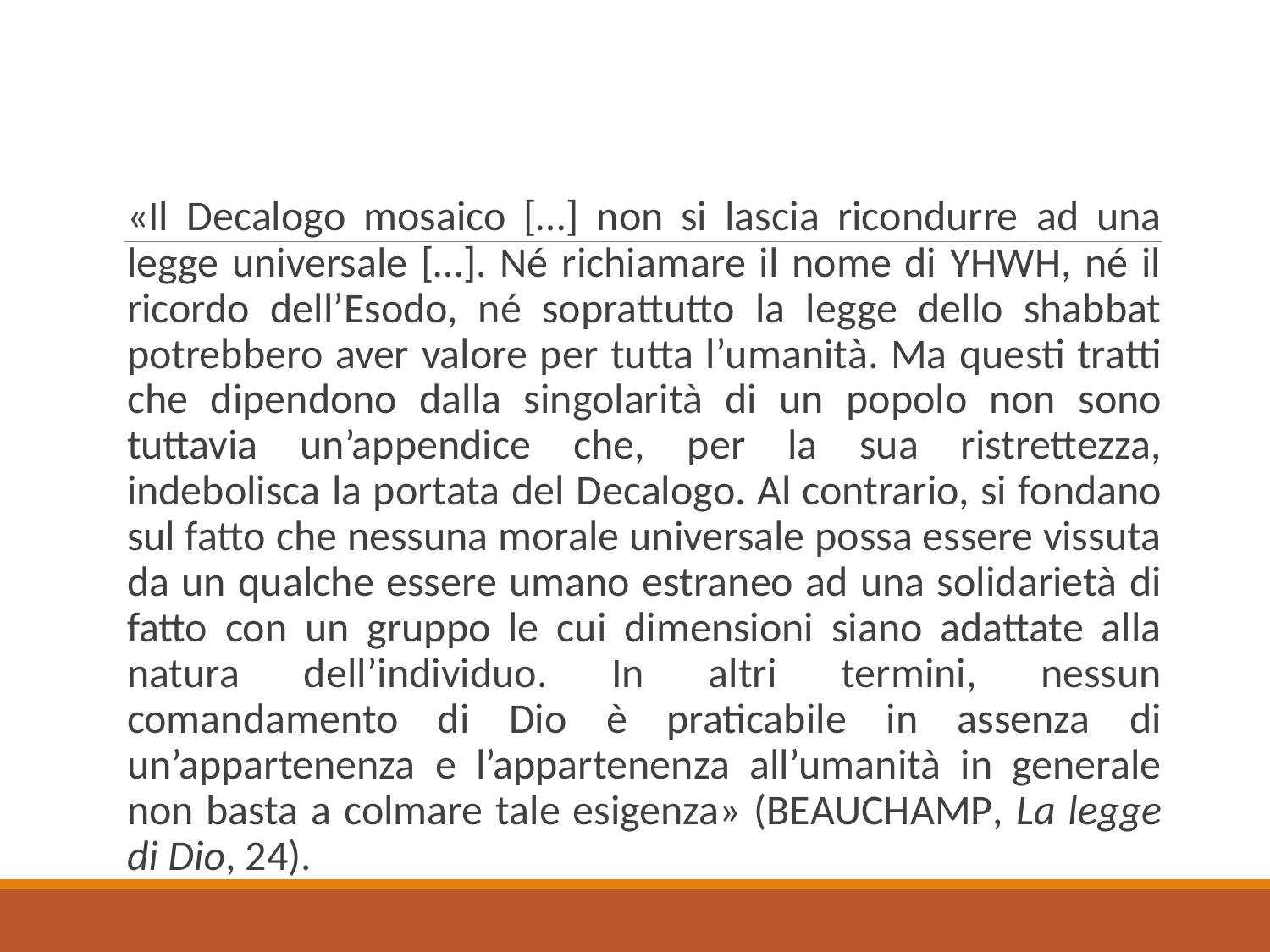

«Il Decalogo mosaico […] non si lascia ricondurre ad una legge universale […]. Né richiamare il nome di YHWH, né il ricordo dell’Esodo, né soprattutto la legge dello shabbat potrebbero aver valore per tutta l’umanità. Ma questi tratti che dipendono dalla singolarità di un popolo non sono tuttavia un’appendice che, per la sua ristrettezza, indebolisca la portata del Decalogo. Al contrario, si fondano sul fatto che nessuna morale universale possa essere vissuta da un qualche essere umano estraneo ad una solidarietà di fatto con un gruppo le cui dimensioni siano adattate alla natura dell’individuo. In altri termini, nessun comandamento di Dio è praticabile in assenza di un’appartenenza e l’appartenenza all’umanità in generale non basta a colmare tale esigenza» (Beauchamp, La legge di Dio, 24).